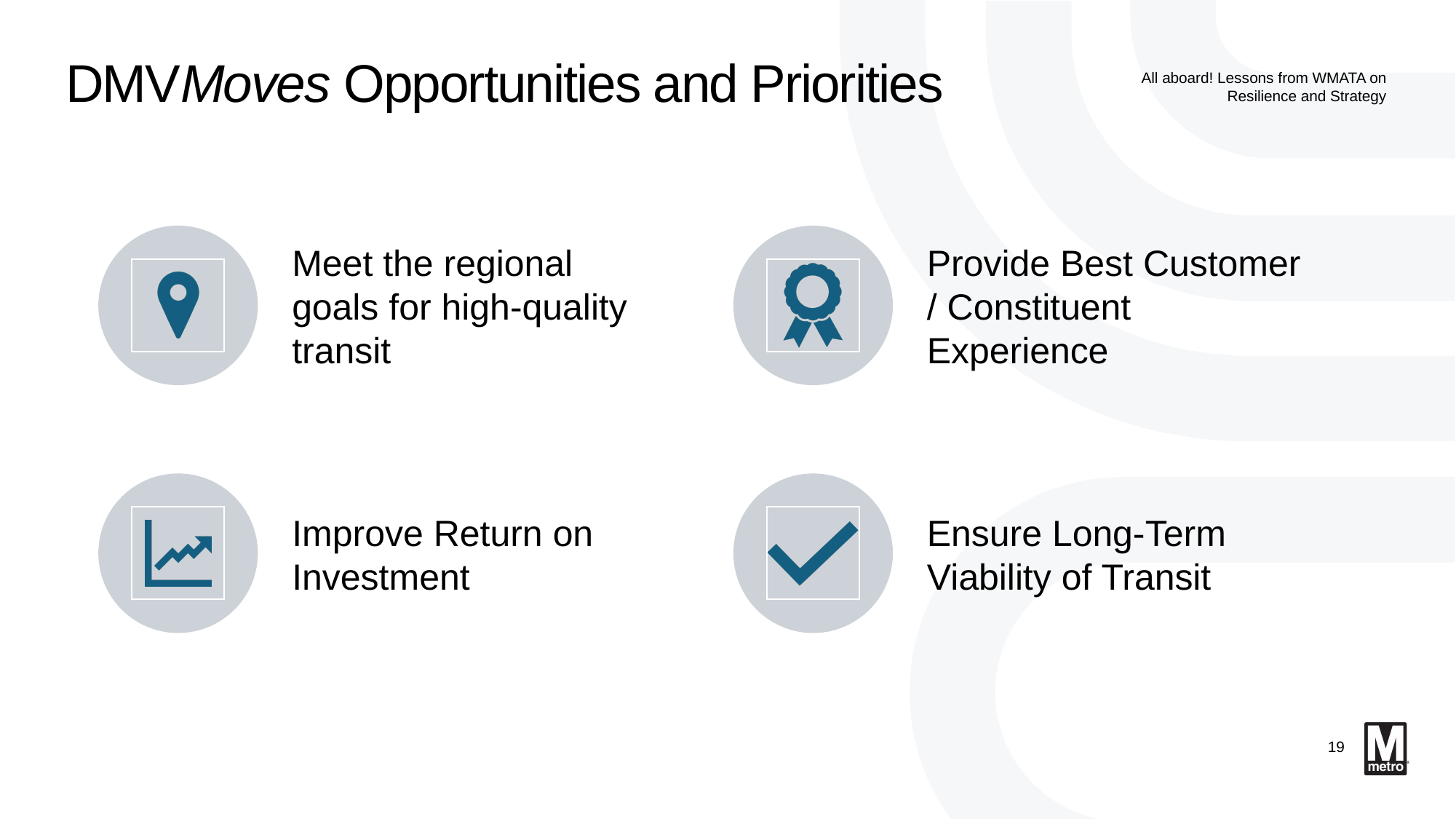

# DMVMoves Opportunities and Priorities
All aboard! Lessons from WMATA on Resilience and Strategy

Meet the regional goals for high-quality transit
Provide Best Customer / Constituent Experience
Improve Return on Investment
Ensure Long-Term Viability of Transit
19